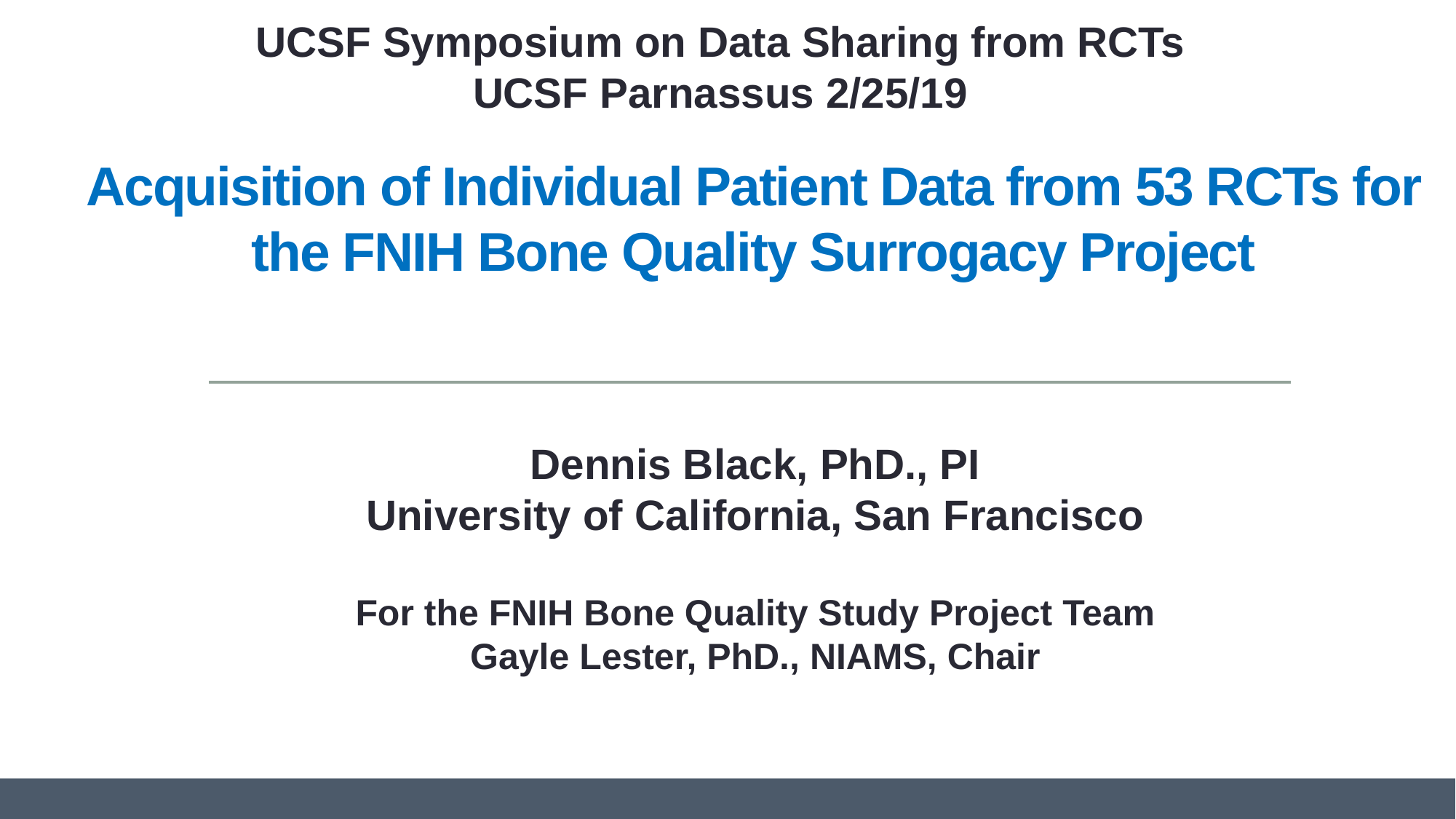

UCSF Symposium on Data Sharing from RCTs
UCSF Parnassus 2/25/19

Acquisition of Individual Patient Data from 53 RCTs for the FNIH Bone Quality Surrogacy Project
Dennis Black, PhD., PI
University of California, San Francisco

For the FNIH Bone Quality Study Project Team
Gayle Lester, PhD., NIAMS, Chair